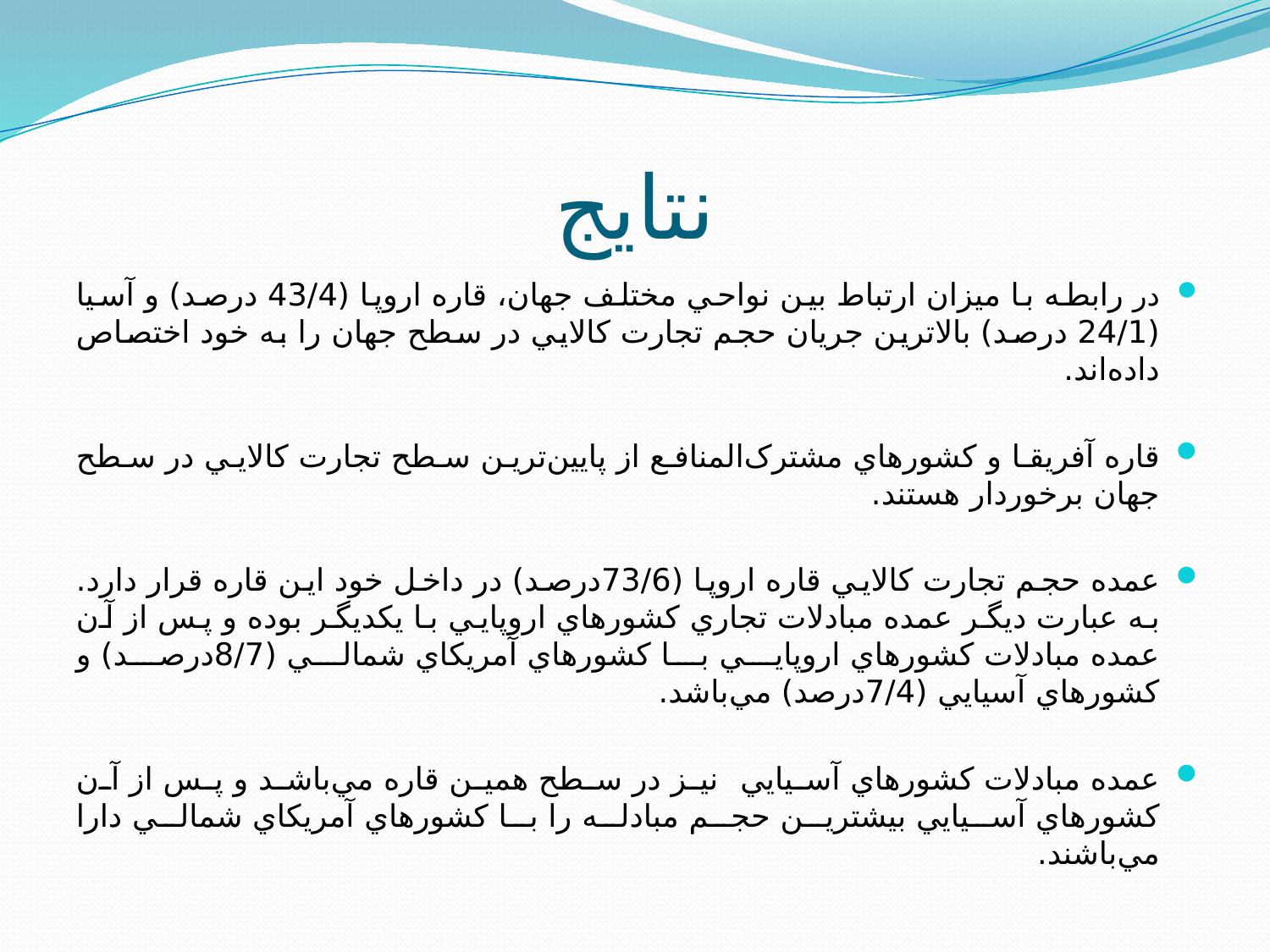

# نتایج
در رابطه با ميزان ارتباط بين نواحي مختلف جهان، قاره اروپا (43/4 درصد) و آسيا (24/1 درصد) بالاترين جريان حجم تجارت کالايي در سطح جهان را به خود اختصاص داده‌اند.

قاره آفريقا و کشورهاي مشترک‌المنافع از پايين‌ترين سطح تجارت کالايي در سطح جهان برخوردار هستند.

عمده حجم تجارت کالايي قاره اروپا (73/6درصد) در داخل خود اين قاره قرار دارد. به عبارت ديگر عمده مبادلات تجاري کشورهاي اروپايي با يکديگر بوده و پس از آن عمده مبادلات کشورهاي اروپايي با کشورهاي آمريکاي شمالي (8/7درصد) و کشورهاي آسيايي (7/4درصد) مي‌باشد.

عمده مبادلات کشورهاي آسيايي نیز در سطح همين قاره مي‌باشد و پس از آن کشورهاي آسيايي بيشترين حجم مبادله را با کشورهاي آمريکاي شمالي دارا مي‌باشند.